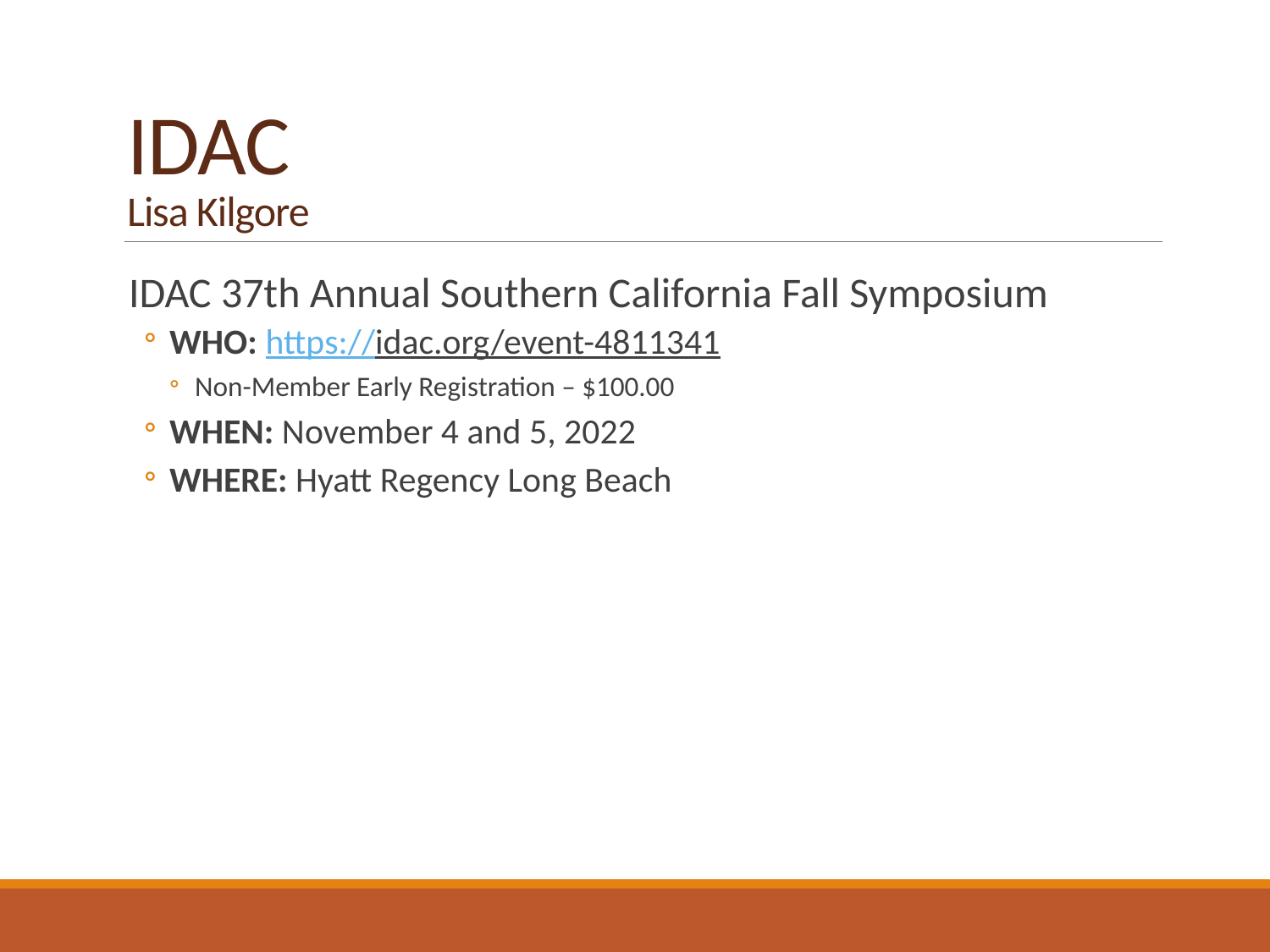

# IDAC Lisa Kilgore
IDAC 37th Annual Southern California Fall Symposium
WHO: https://idac.org/event-4811341
Non-Member Early Registration – $100.00
WHEN: November 4 and 5, 2022
WHERE: Hyatt Regency Long Beach